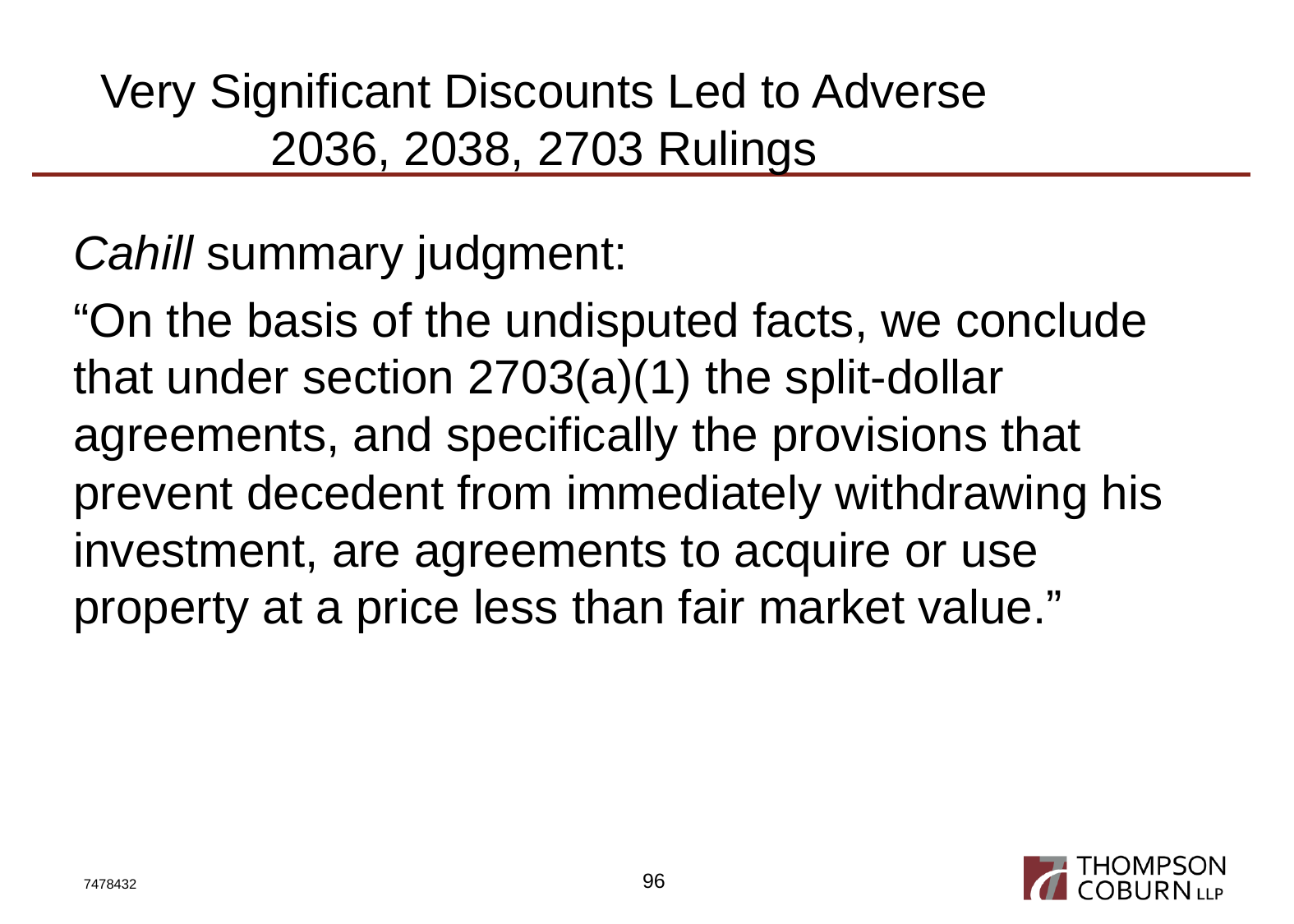

# Very Significant Discounts Led to Adverse 2036, 2038, 2703 Rulings
Cahill summary judgment:
“On the basis of the undisputed facts, we conclude that under section 2703(a)(1) the split-dollar agreements, and specifically the provisions that prevent decedent from immediately withdrawing his investment, are agreements to acquire or use property at a price less than fair market value.”